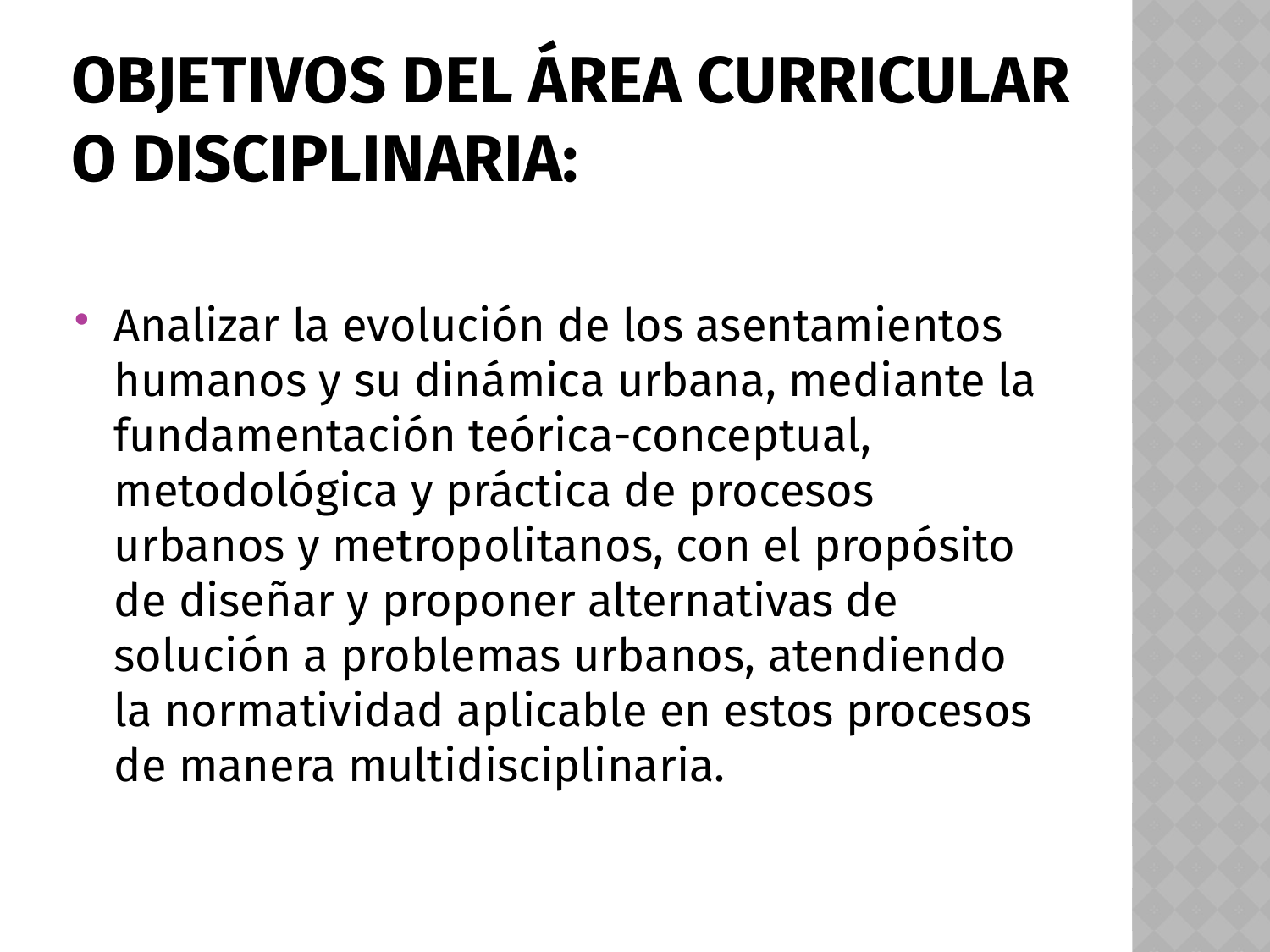

# Objetivos del área curricular o disciplinaria:

Analizar la evolución de los asentamientos humanos y su dinámica urbana, mediante la fundamentación teórica-conceptual, metodológica y práctica de procesos urbanos y metropolitanos, con el propósito de diseñar y proponer alternativas de solución a problemas urbanos, atendiendo la normatividad aplicable en estos procesos de manera multidisciplinaria.